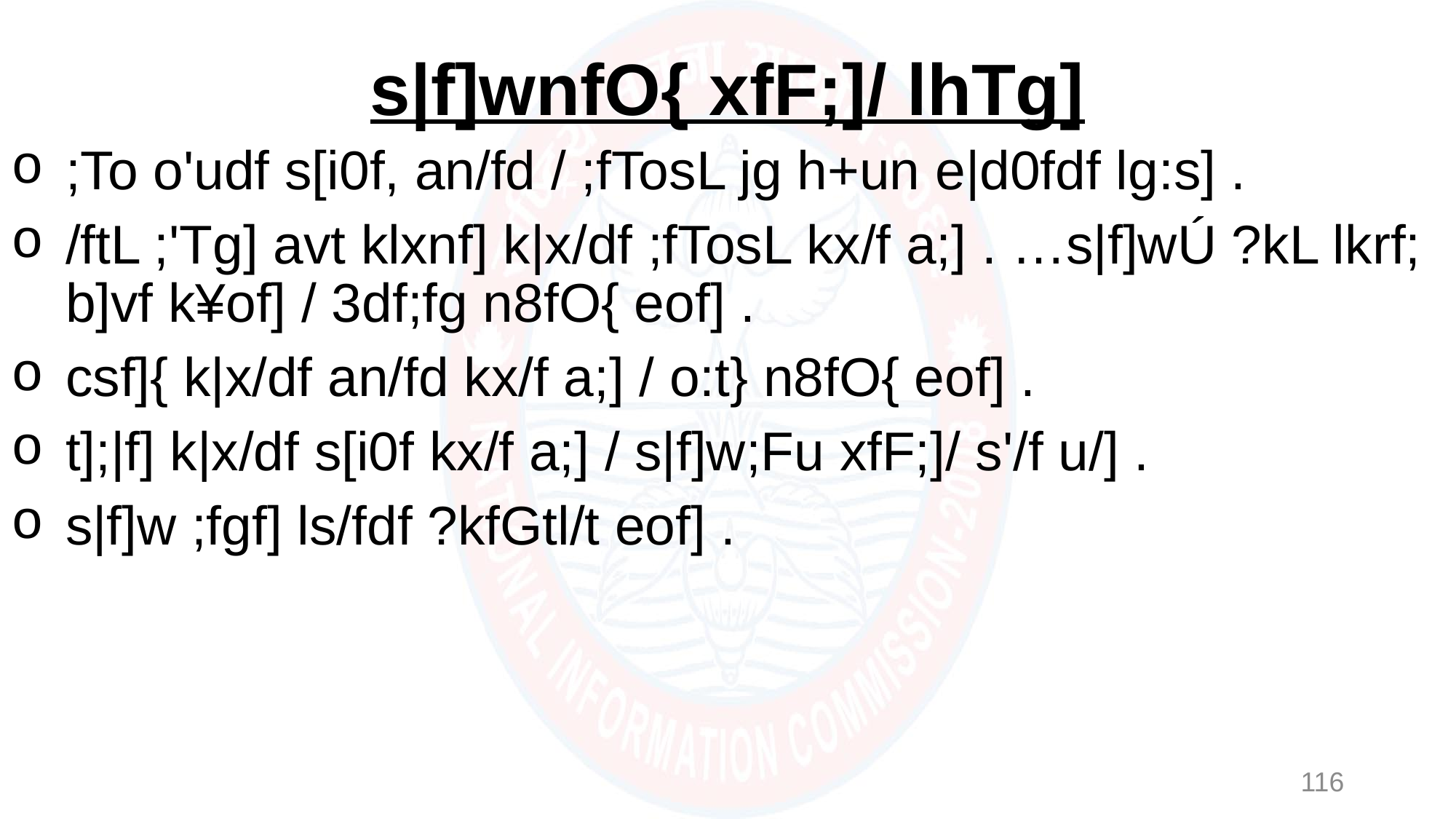

# s|f]wnfO{ xfF;]/ lhTg]
;To o'udf s[i0f, an/fd / ;fTosL jg h+un e|d0fdf lg:s] .
/ftL ;'Tg] avt klxnf] k|x/df ;fTosL kx/f a;] . …s|f]wÚ ?kL lkrf; b]vf k¥of] / 3df;fg n8fO{ eof] .
csf]{ k|x/df an/fd kx/f a;] / o:t} n8fO{ eof] .
t];|f] k|x/df s[i0f kx/f a;] / s|f]w;Fu xfF;]/ s'/f u/] .
s|f]w ;fgf] ls/fdf ?kfGtl/t eof] .
116